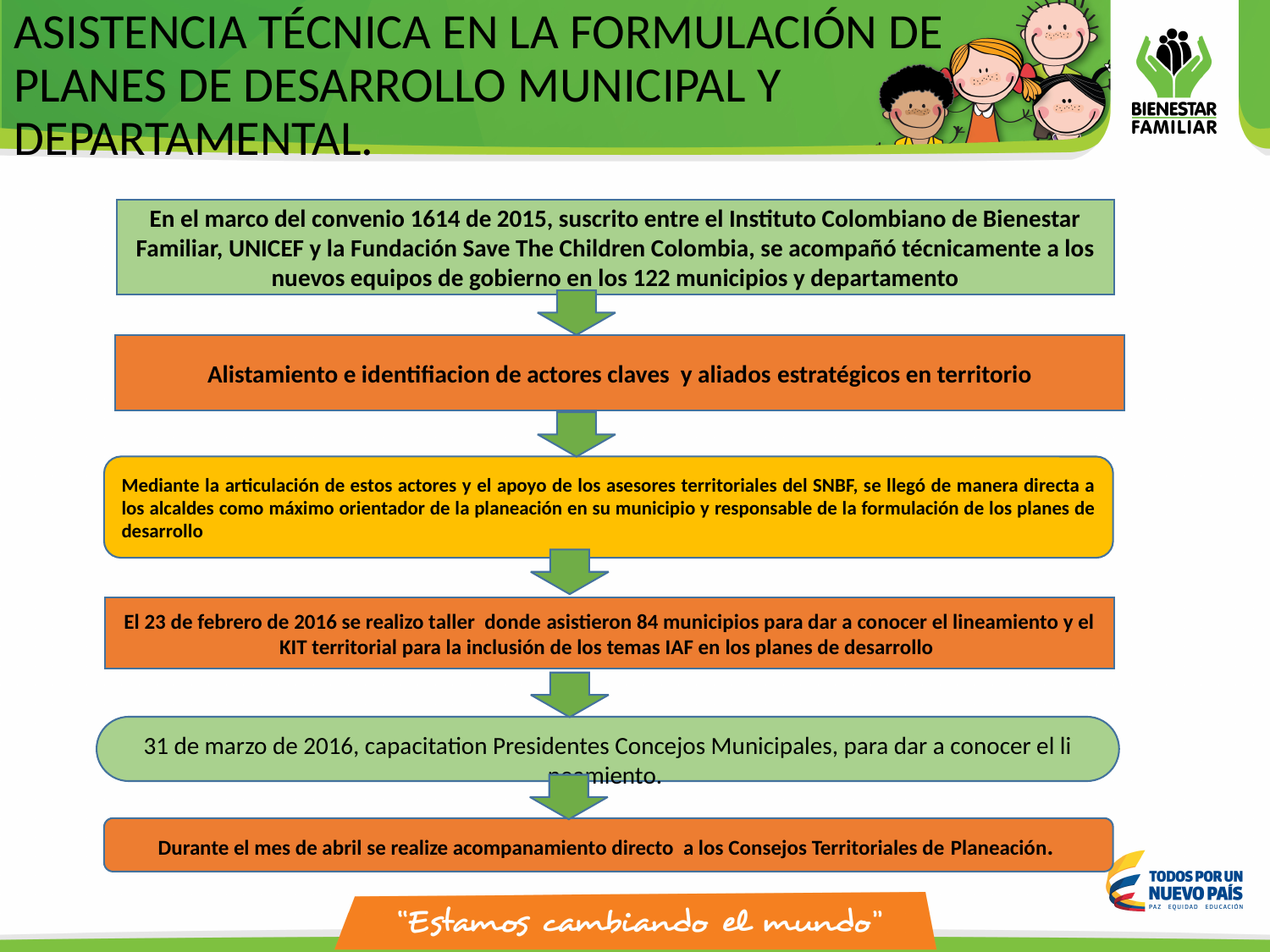

# ASISTENCIA TÉCNICA EN LA FORMULACIÓN DE PLANES DE DESARROLLO MUNICIPAL Y DEPARTAMENTAL.
En el marco del convenio 1614 de 2015, suscrito entre el Instituto Colombiano de Bienestar Familiar, UNICEF y la Fundación Save The Children Colombia, se acompañó técnicamente a los nuevos equipos de gobierno en los 122 municipios y departamento

Alistamiento e identifiacion de actores claves  y aliados estratégicos en territorio

Mediante la articulación de estos actores y el apoyo de los asesores territoriales del SNBF, se llegó de manera directa a los alcaldes como máximo orientador de la planeación en su municipio y responsable de la formulación de los planes de desarrollo

El 23 de febrero de 2016 se realizo taller  donde asistieron 84 municipios para dar a conocer el lineamiento y el KIT territorial para la inclusión de los temas IAF en los planes de desarrollo

31 de marzo de 2016, capacitation Presidentes Concejos Municipales, para dar a conocer el li
neamiento.

Durante el mes de abril se realize acompanamiento directo  a los Consejos Territoriales de Planeación.